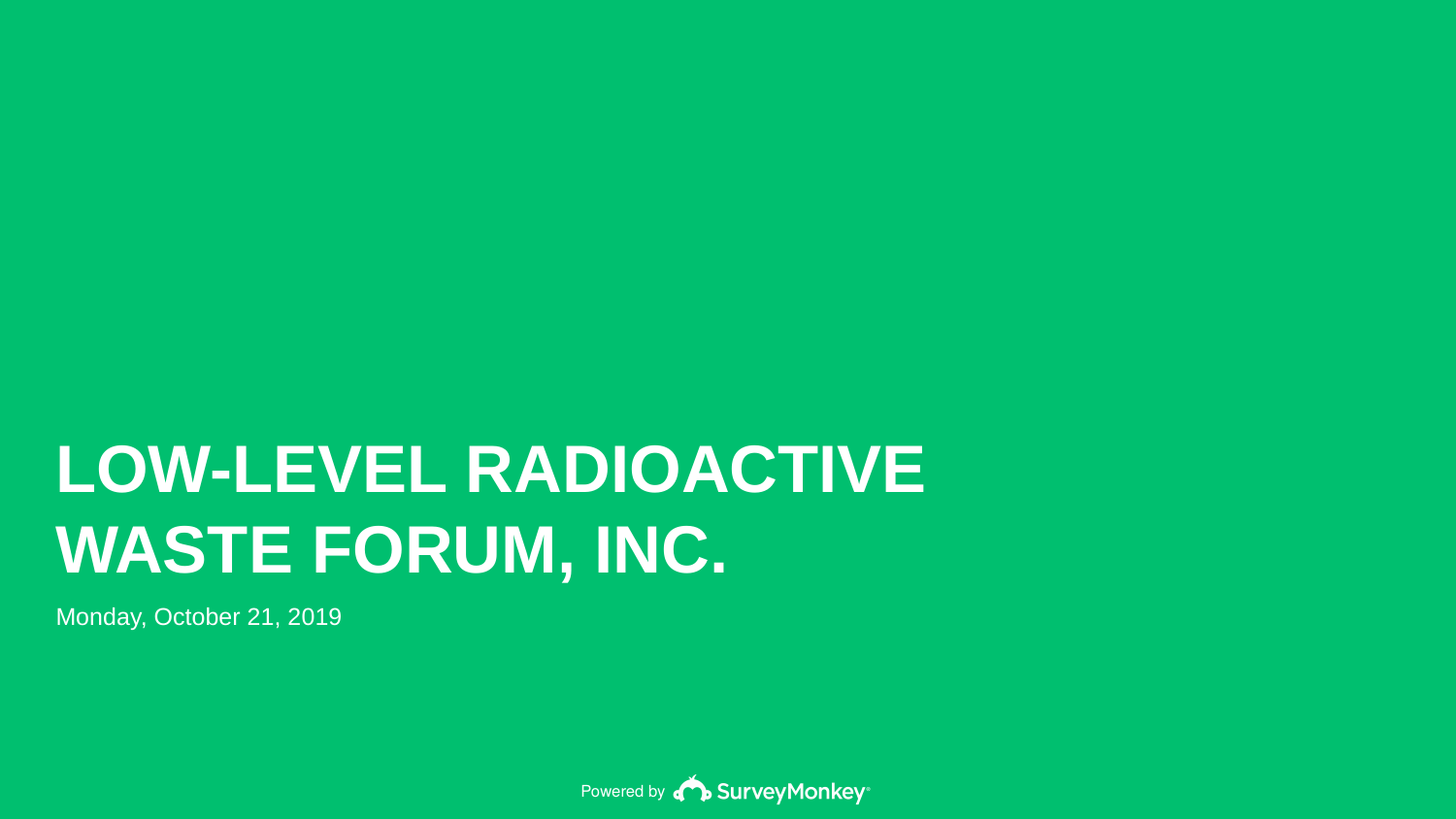

LOW-LEVEL RADIOACTIVE WASTE FORUM, INC.
Monday, October 21, 2019